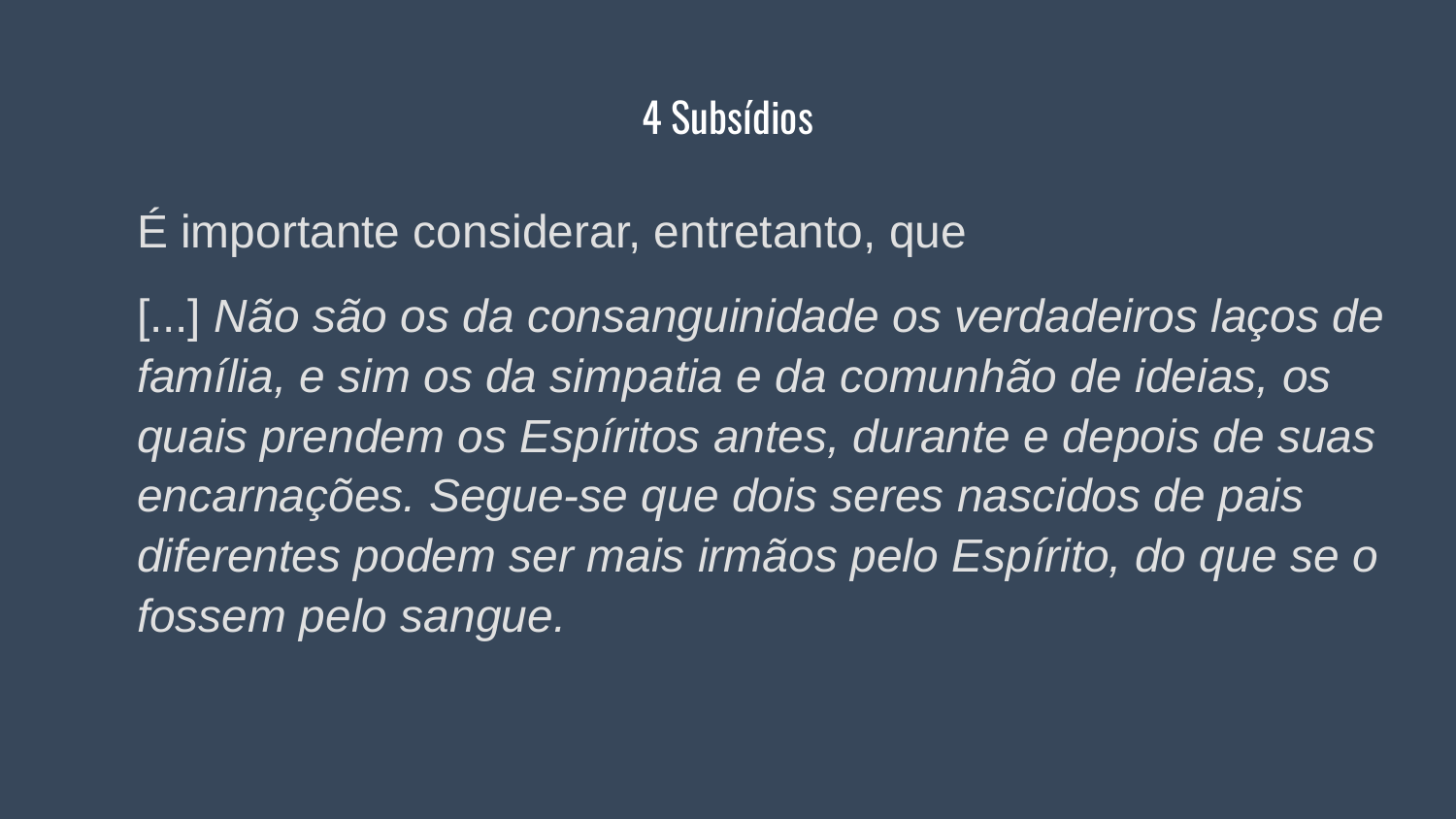

# 4 Subsídios
É importante considerar, entretanto, que
[...] Não são os da consanguinidade os verdadeiros laços de família, e sim os da simpatia e da comunhão de ideias, os quais prendem os Espíritos antes, durante e depois de suas encarnações. Segue-se que dois seres nascidos de pais diferentes podem ser mais irmãos pelo Espírito, do que se o fossem pelo sangue.